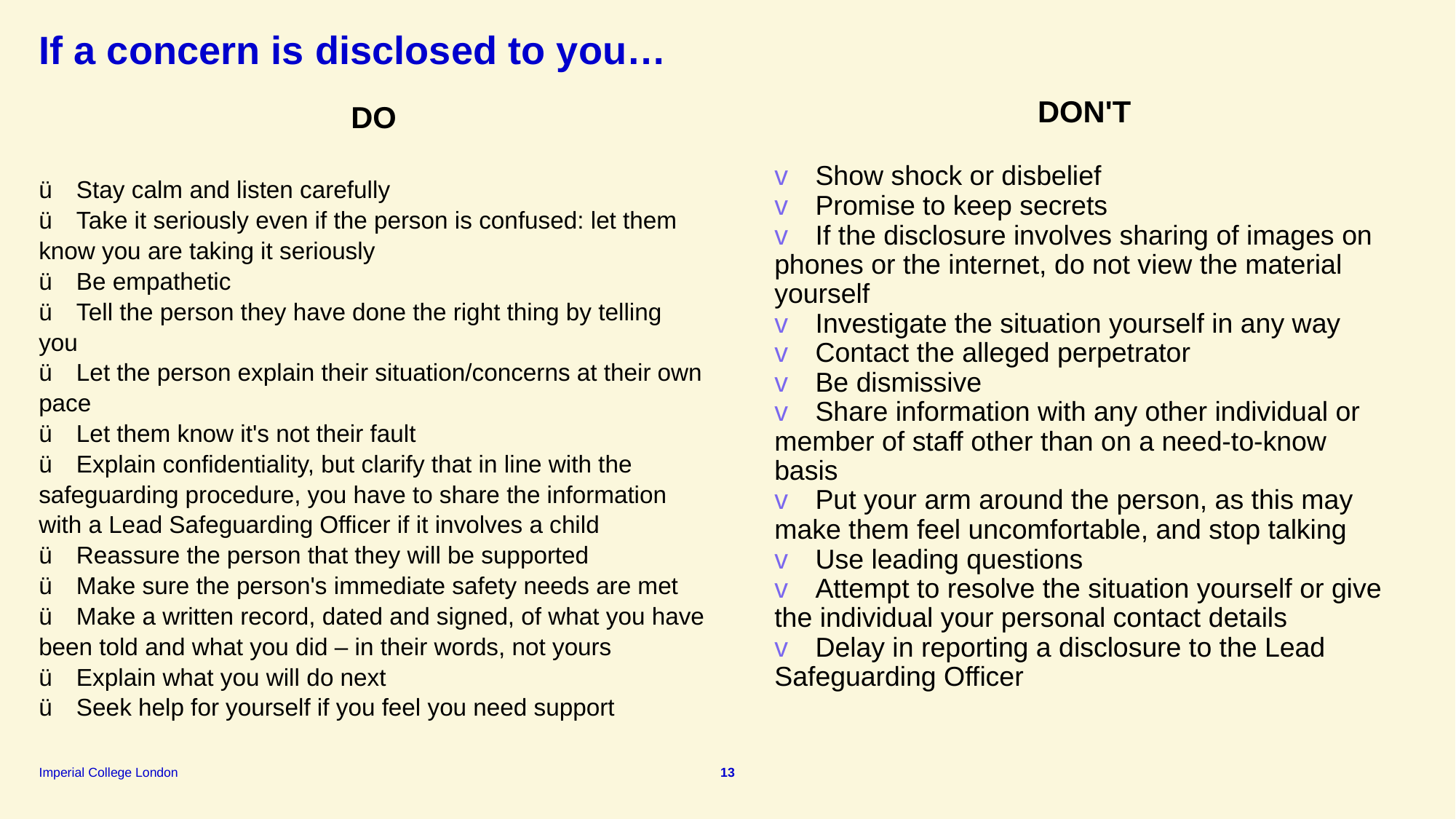

# If a concern is disclosed to you…
DO

ü Stay calm and listen carefully
ü Take it seriously even if the person is confused: let them know you are taking it seriously
ü Be empathetic
ü Tell the person they have done the right thing by telling you
ü Let the person explain their situation/concerns at their own pace
ü Let them know it's not their fault
ü Explain confidentiality, but clarify that in line with the safeguarding procedure, you have to share the information with a Lead Safeguarding Officer if it involves a child
ü Reassure the person that they will be supported
ü Make sure the person's immediate safety needs are met
ü Make a written record, dated and signed, of what you have been told and what you did – in their words, not yours
ü Explain what you will do next
ü Seek help for yourself if you feel you need support

DON'T

v Show shock or disbelief
v Promise to keep secrets
v If the disclosure involves sharing of images on phones or the internet, do not view the material yourself
v Investigate the situation yourself in any way
v Contact the alleged perpetrator
v Be dismissive
v Share information with any other individual or member of staff other than on a need-to-know basis
v Put your arm around the person, as this may make them feel uncomfortable, and stop talking
v Use leading questions
v Attempt to resolve the situation yourself or give the individual your personal contact details
v Delay in reporting a disclosure to the Lead Safeguarding Officer

13